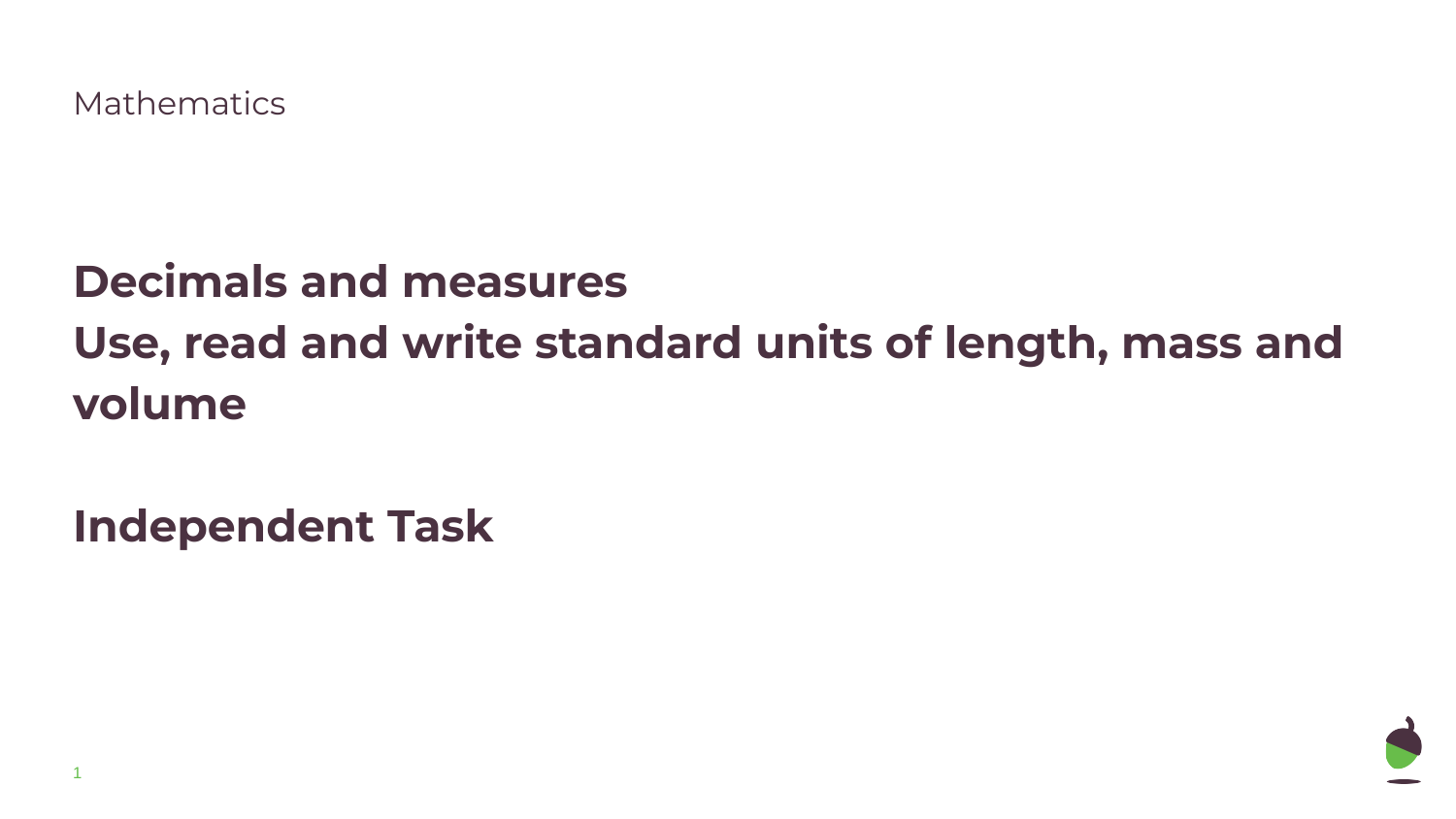

Mathematics

Decimals and measures
Use, read and write standard units of length, mass and volume

Independent Task
1